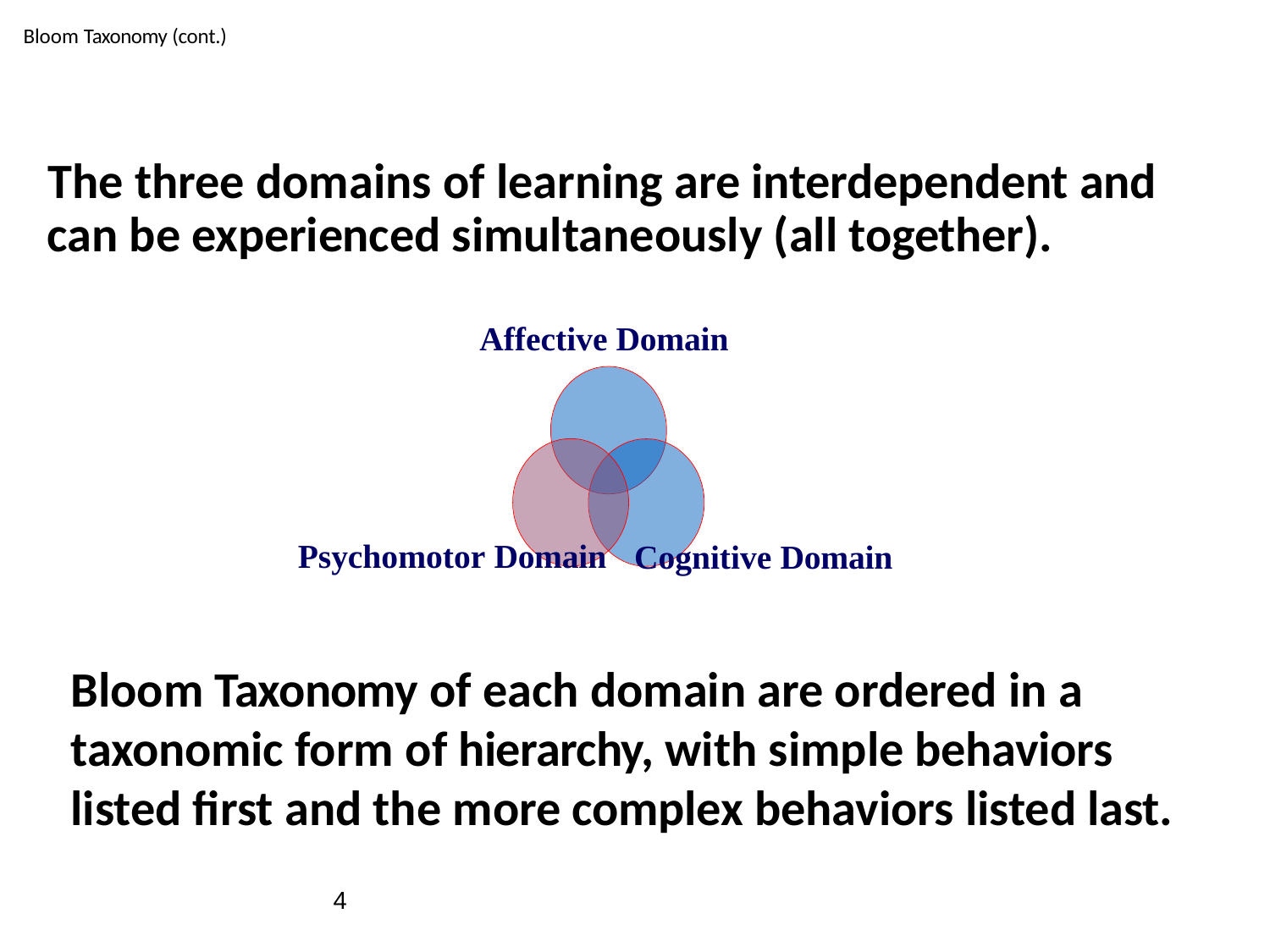

Bloom Taxonomy (cont.)
# The three domains of learning are interdependent and can be experienced simultaneously (all together).
Affective Domain

Psychomotor Domain
Cognitive Domain
Bloom Taxonomy of each domain are ordered in a taxonomic form of hierarchy, with simple behaviors listed first and the more complex behaviors listed last.
4